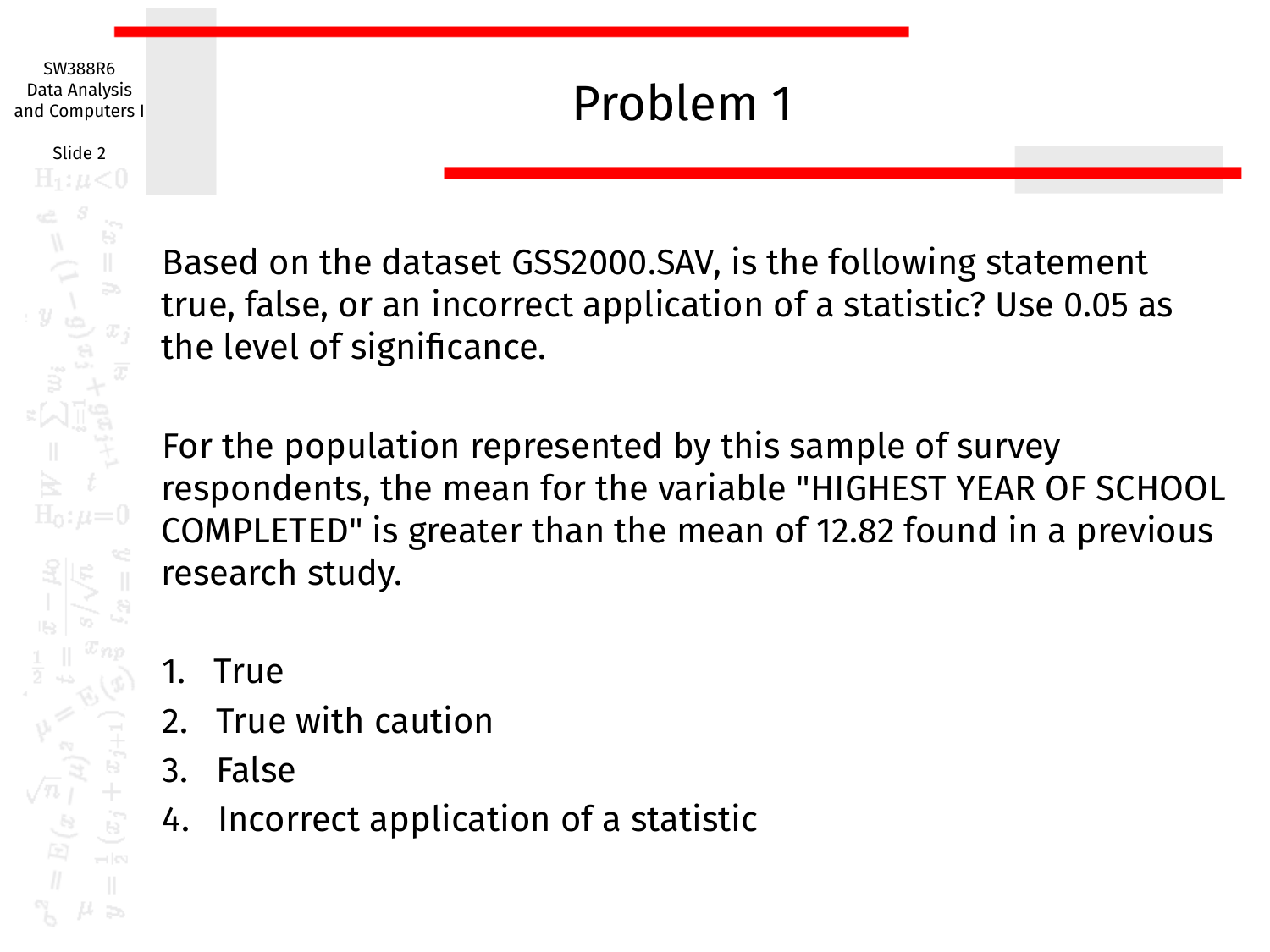

SW388R6
Data Analysis and Computers I

Slide 2
# Problem 1
Based on the dataset GSS2000.SAV, is the following statement true, false, or an incorrect application of a statistic? Use 0.05 as the level of significance.

For the population represented by this sample of survey respondents, the mean for the variable "HIGHEST YEAR OF SCHOOL COMPLETED" is greater than the mean of 12.82 found in a previous research study.

1.   True
2.   True with caution
3.   False
4.   Incorrect application of a statistic